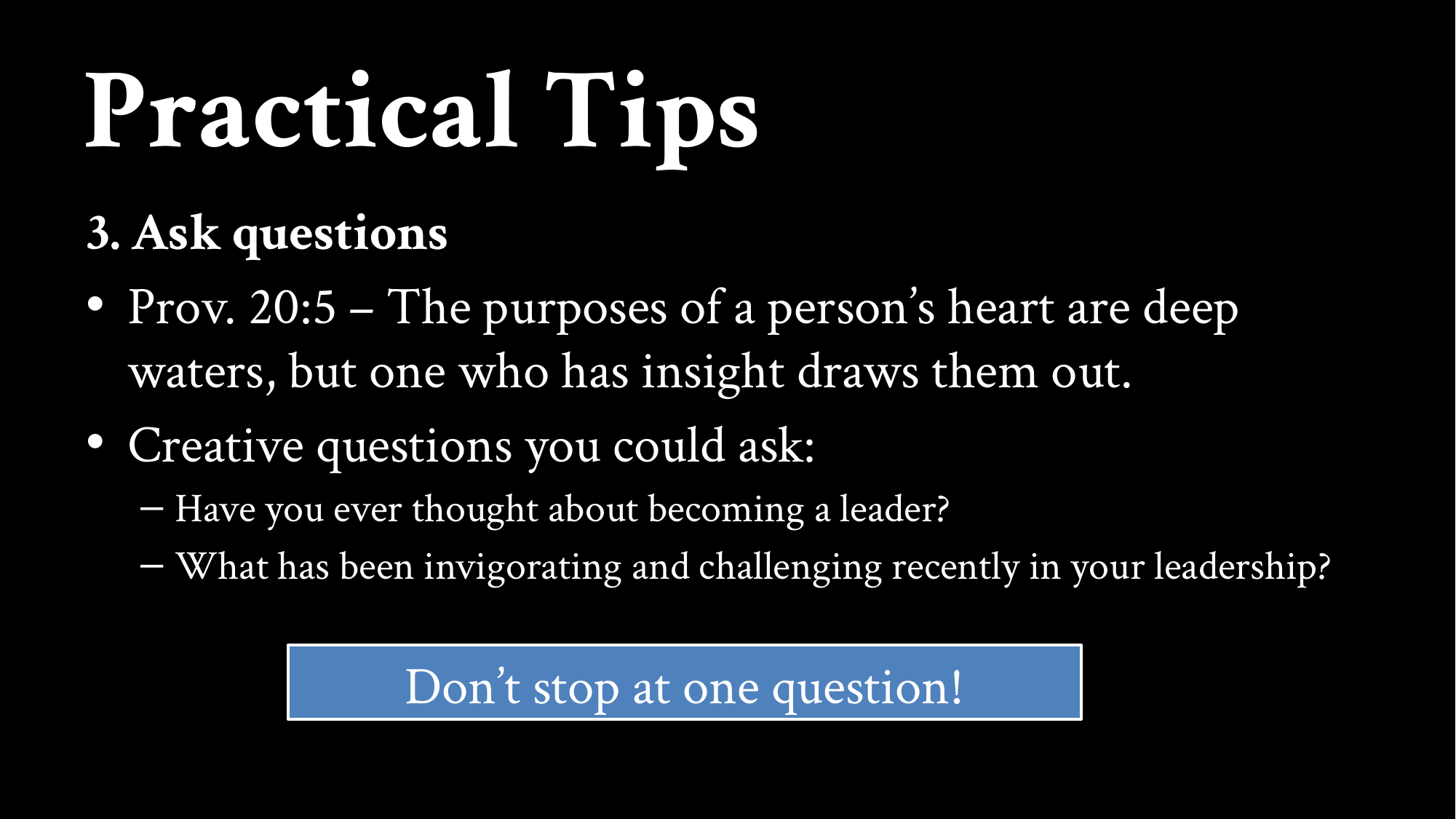

# Practical Tips
3. Ask questions
Prov. 20:5 – The purposes of a person’s heart are deep waters, but one who has insight draws them out.
Creative questions you could ask:
Have you ever thought about becoming a leader?
What has been invigorating and challenging recently in your leadership?
Don’t stop at one question!